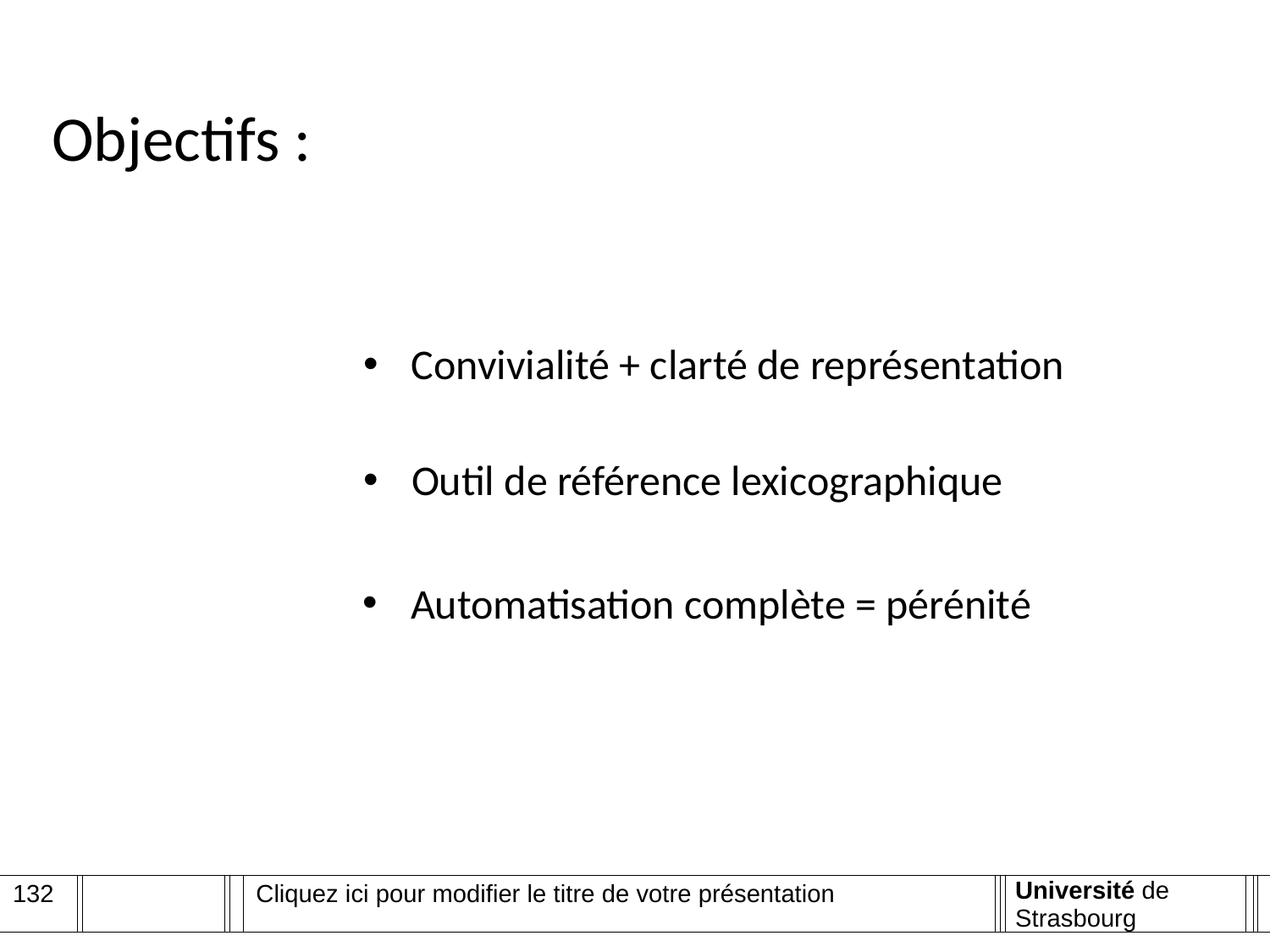

Objectifs :
Convivialité + clarté de représentation
Outil de référence lexicographique
Automatisation complète = pérénité
132
Cliquez ici pour modifier le titre de votre présentation